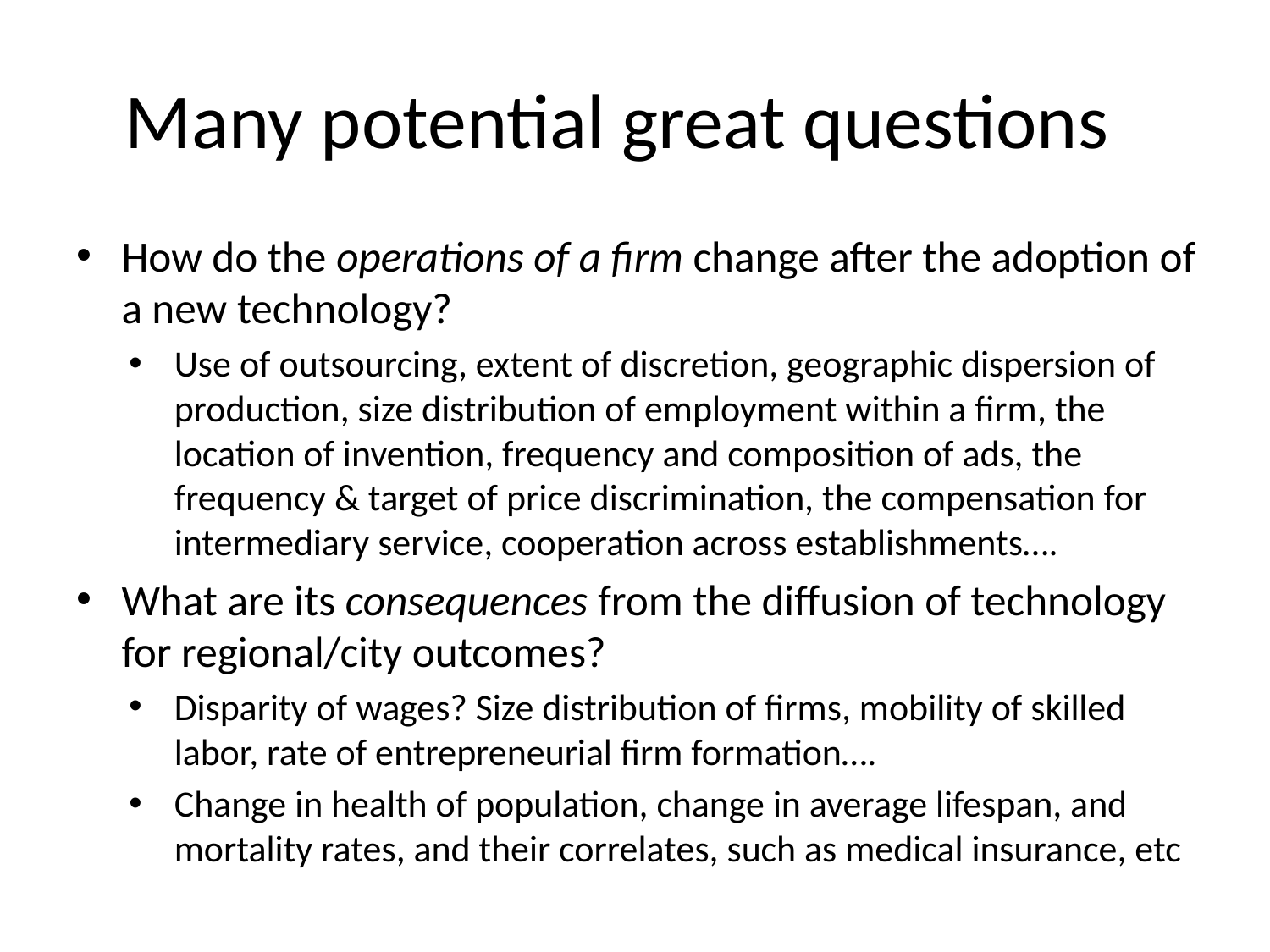

# Many potential great questions
How do the operations of a firm change after the adoption of a new technology?
Use of outsourcing, extent of discretion, geographic dispersion of production, size distribution of employment within a firm, the location of invention, frequency and composition of ads, the frequency & target of price discrimination, the compensation for intermediary service, cooperation across establishments….
What are its consequences from the diffusion of technology for regional/city outcomes?
Disparity of wages? Size distribution of firms, mobility of skilled labor, rate of entrepreneurial firm formation….
Change in health of population, change in average lifespan, and mortality rates, and their correlates, such as medical insurance, etc